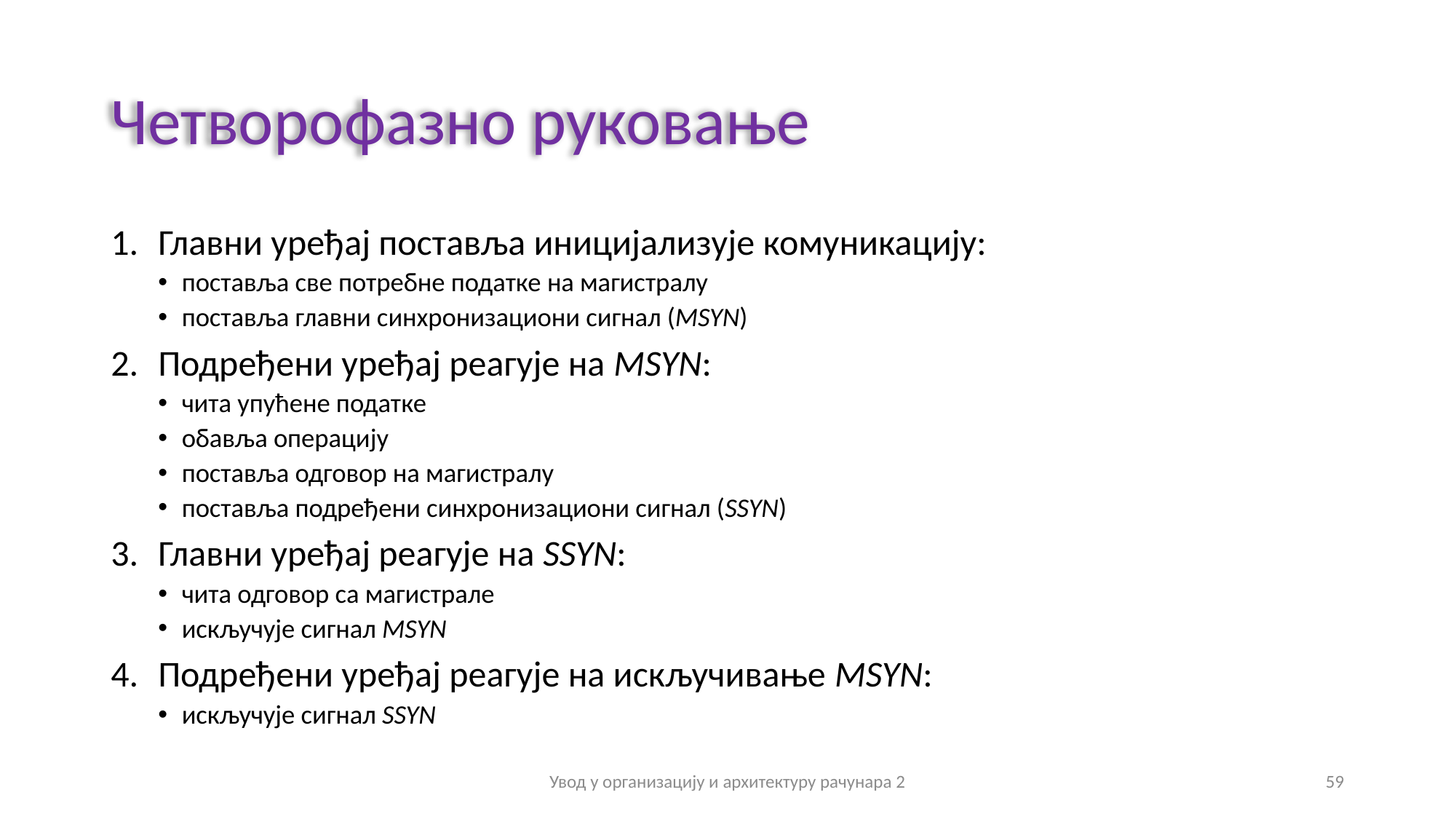

# Четворофазно руковање
Главни уређај поставља иницијализује комуникацију:
поставља све потребне податке на магистралу
поставља главни синхронизациони сигнал (MSYN)
Подређени уређај реагује на MSYN:
чита упућене податке
обавља операцију
поставља одговор на магистралу
поставља подређени синхронизациони сигнал (SSYN)
Главни уређај реагује на SSYN:
чита одговор са магистрале
искључује сигнал MSYN
Подређени уређај реагује на искључивање MSYN:
искључује сигнал SSYN
Увод у организацију и архитектуру рачунара 2
59